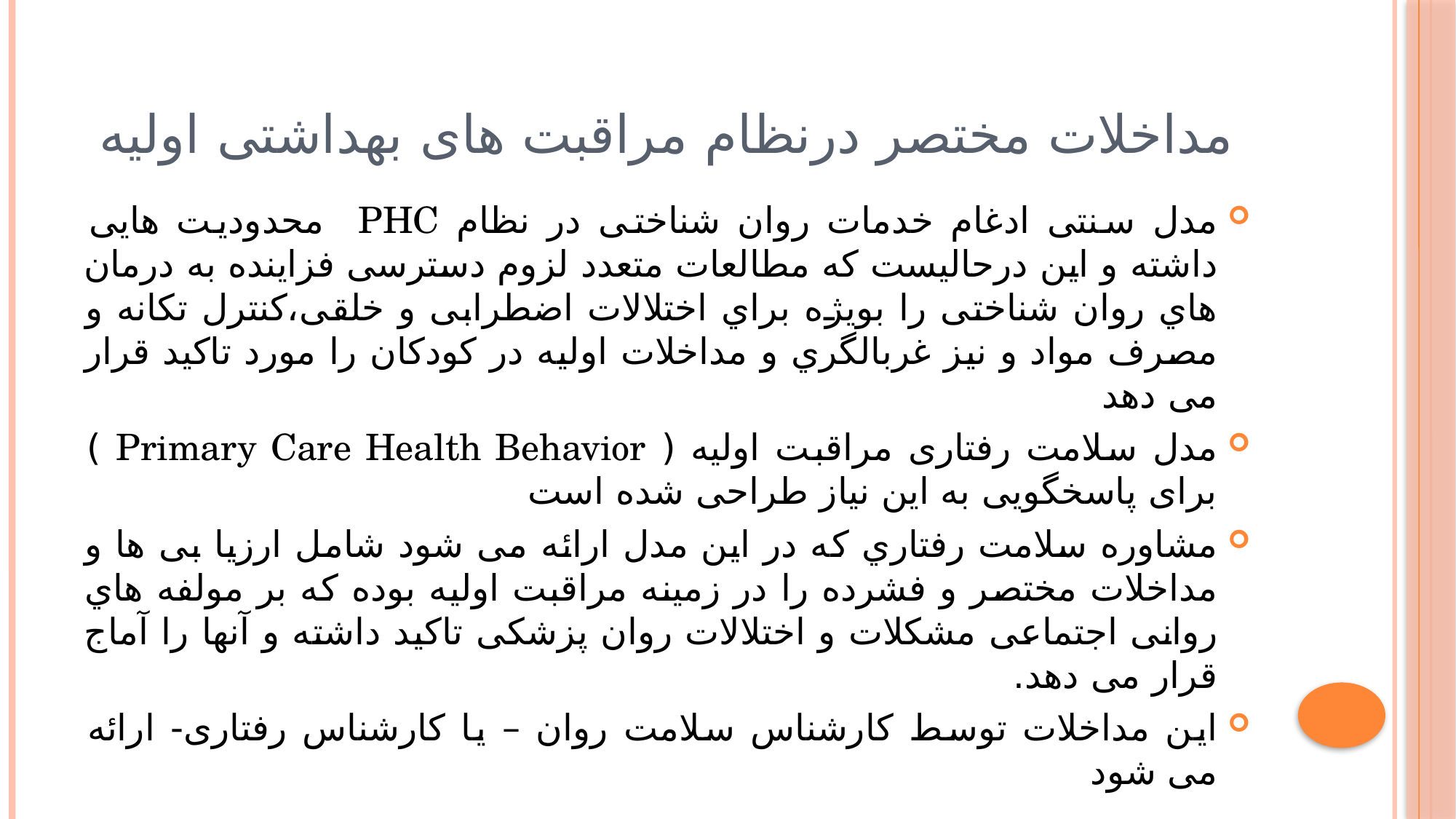

# مداخلات مختصر درنظام مراقبت های بهداشتی اولیه
مدل سنتی ادغام خدمات روان شناختی در نظام PHC  محدودیت هایی داشته و این درحالیست که مطالعات متعدد لزوم دسترسی فزاینده به درمان هاي روان شناختی را بویژه براي اختلالات اضطرابی و خلقی،کنترل تکانه و مصرف مواد و نیز غربالگري و مداخلات اولیه در کودکان را مورد تاکید قرار می دهد
مدل سلامت رفتاری مراقبت اولیه ( Primary Care Health Behavior ) برای پاسخگویی به این نیاز طراحی شده است
مشاوره سلامت رفتاري که در این مدل ارائه می شود شامل ارزیا بی ها و مداخلات مختصر و فشرده را در زمینه مراقبت اولیه بوده که بر مولفه هاي روانی اجتماعی مشکلات و اختلالات روان پزشکی تاکید داشته و آنها را آماج قرار می دهد.
این مداخلات توسط کارشناس سلامت روان – یا کارشناس رفتاری- ارائه می شود